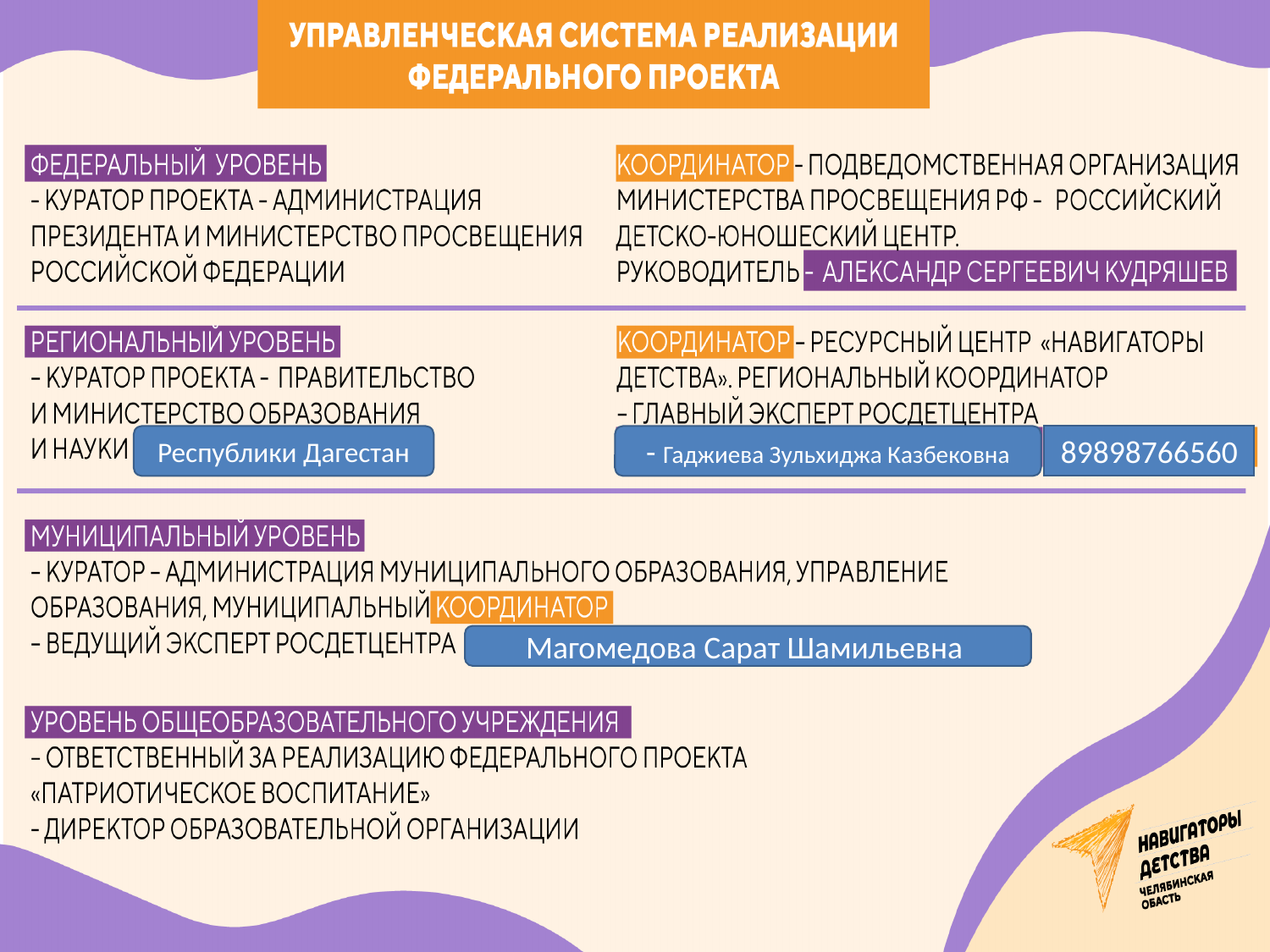

Республики Дагестан
- Гаджиева Зульхиджа Казбековна
89898766560
Магомедова Сарат Шамильевна